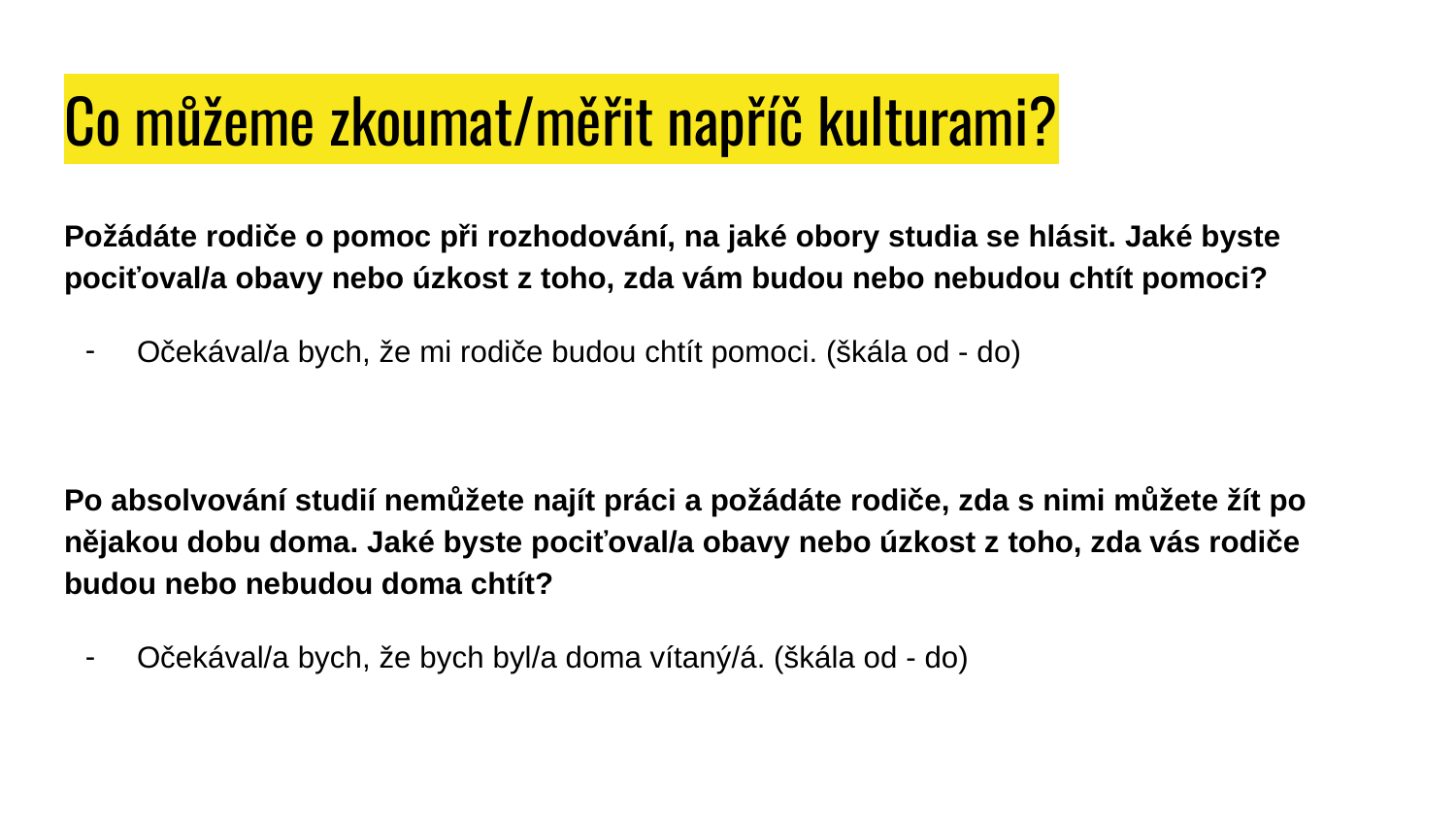

# Co můžeme zkoumat/měřit napříč kulturami?
Požádáte rodiče o pomoc při rozhodování, na jaké obory studia se hlásit. Jaké byste pociťoval/a obavy nebo úzkost z toho, zda vám budou nebo nebudou chtít pomoci?
Očekával/a bych, že mi rodiče budou chtít pomoci. (škála od - do)

Po absolvování studií nemůžete najít práci a požádáte rodiče, zda s nimi můžete žít po nějakou dobu doma. Jaké byste pociťoval/a obavy nebo úzkost z toho, zda vás rodiče budou nebo nebudou doma chtít?
Očekával/a bych, že bych byl/a doma vítaný/á. (škála od - do)